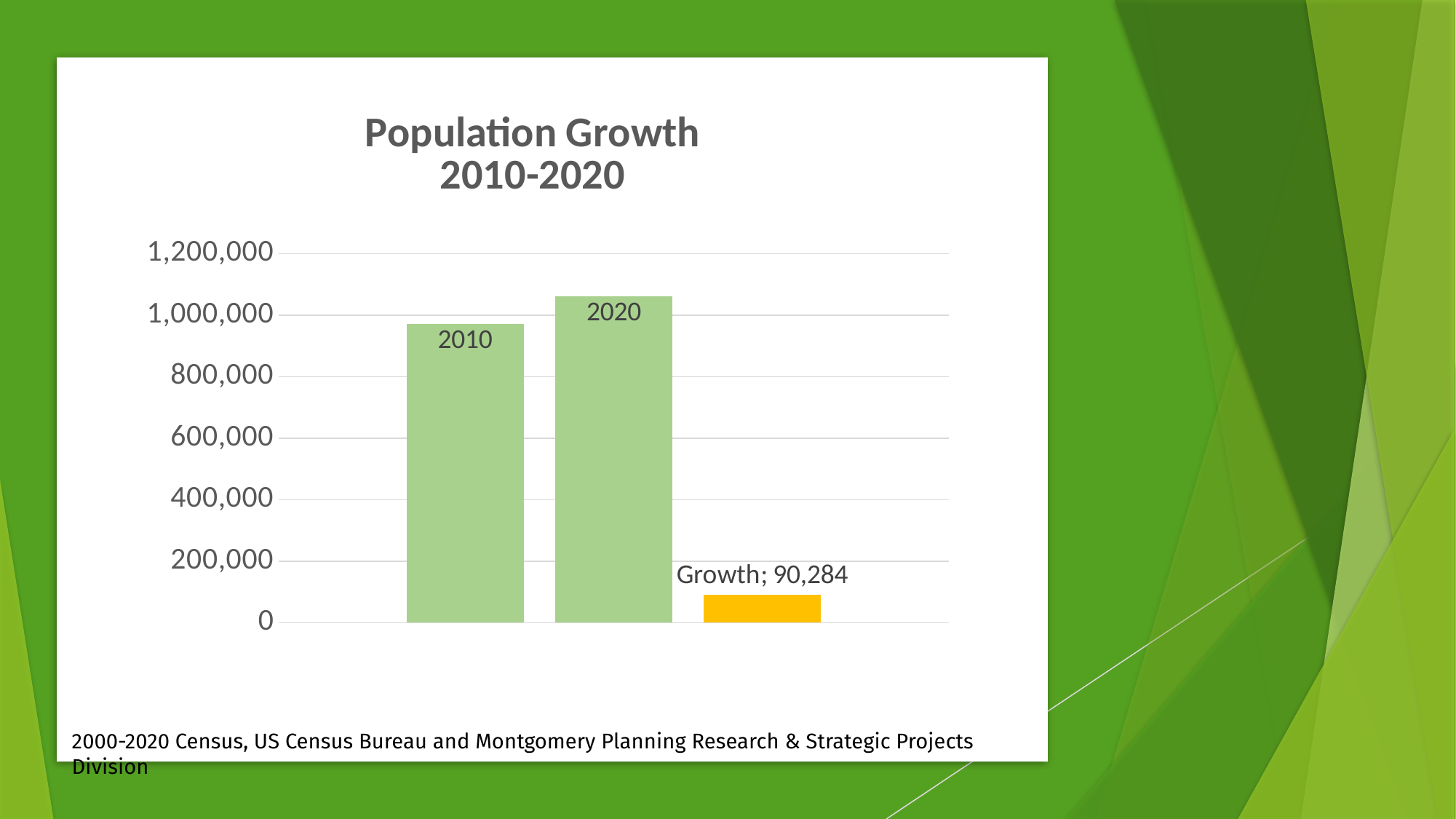

### Chart: Population Growth
2010-2020

| Category | 2010 | 2020 | Growth |
|---|---|---|---|
2000-2020 Census, US Census Bureau and Montgomery Planning Research & Strategic Projects Division